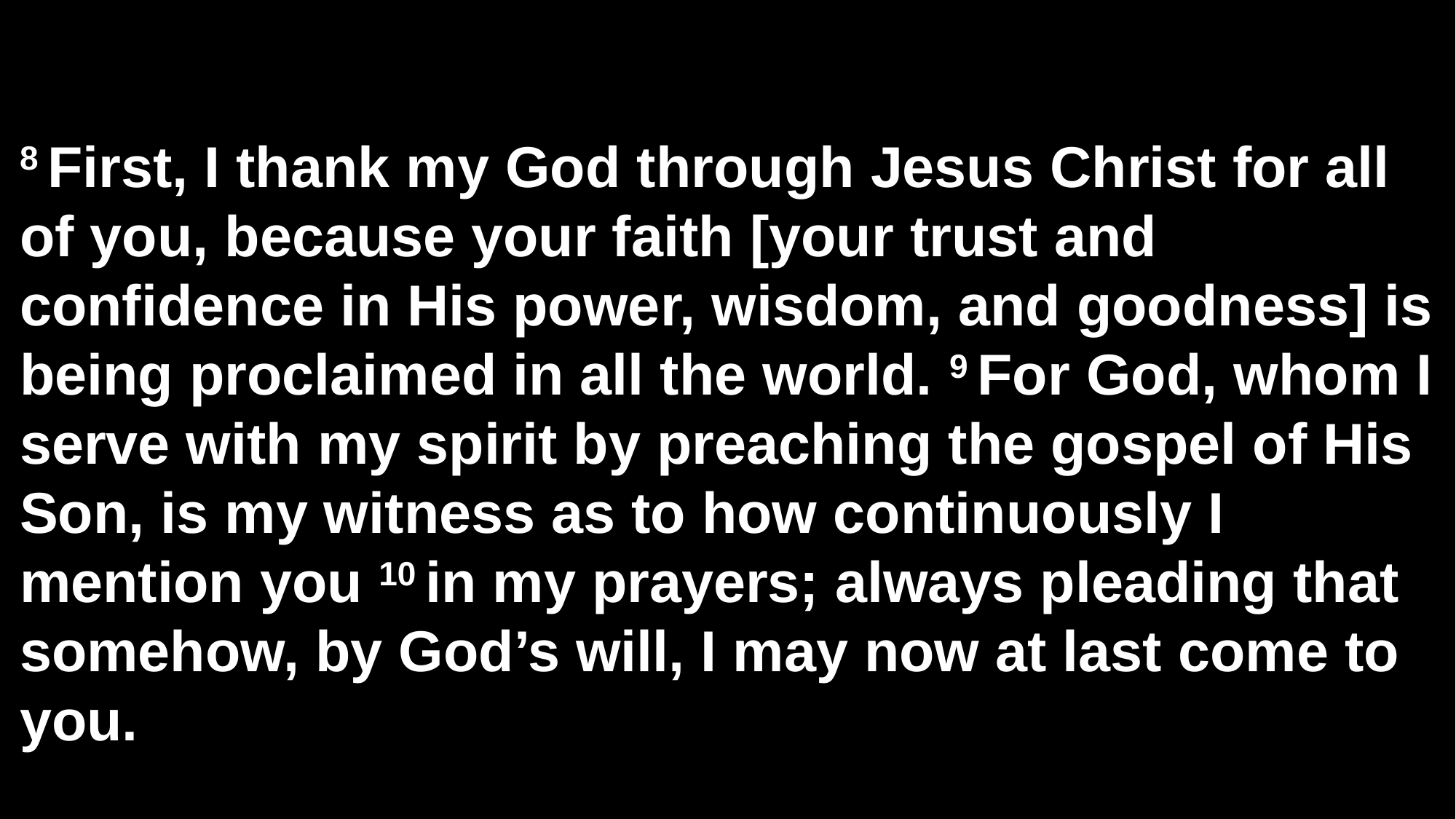

8 First, I thank my God through Jesus Christ for all of you, because your faith [your trust and confidence in His power, wisdom, and goodness] is being proclaimed in all the world. 9 For God, whom I serve with my spirit by preaching the gospel of His Son, is my witness as to how continuously I mention you 10 in my prayers; always pleading that somehow, by God’s will, I may now at last come to you.